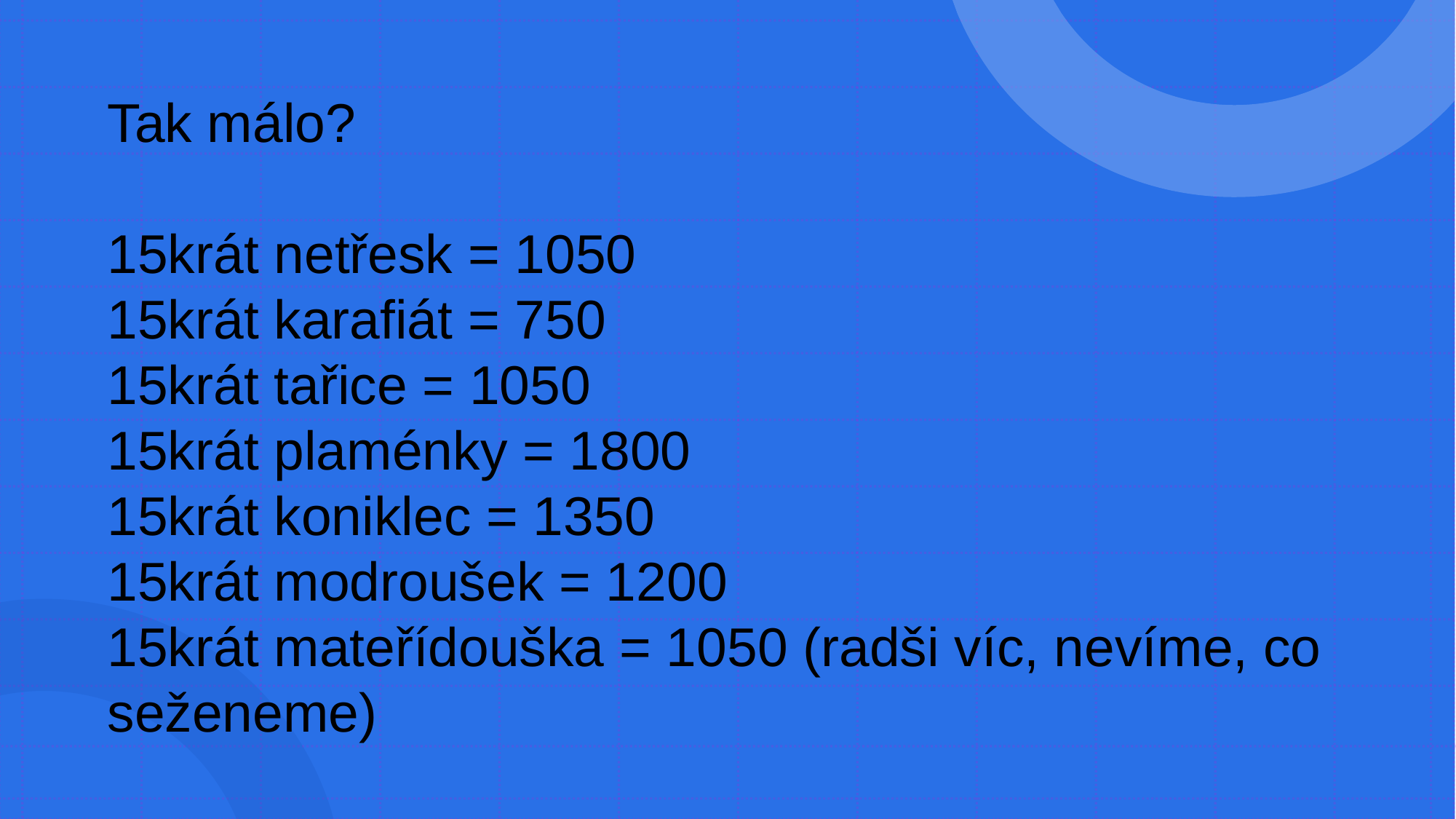

Tak málo?

15krát netřesk = 1050
15krát karafiát = 750
15krát tařice = 1050
15krát plaménky = 1800
15krát koniklec = 1350
15krát modroušek = 1200
15krát mateřídouška = 1050 (radši víc, nevíme, co seženeme)